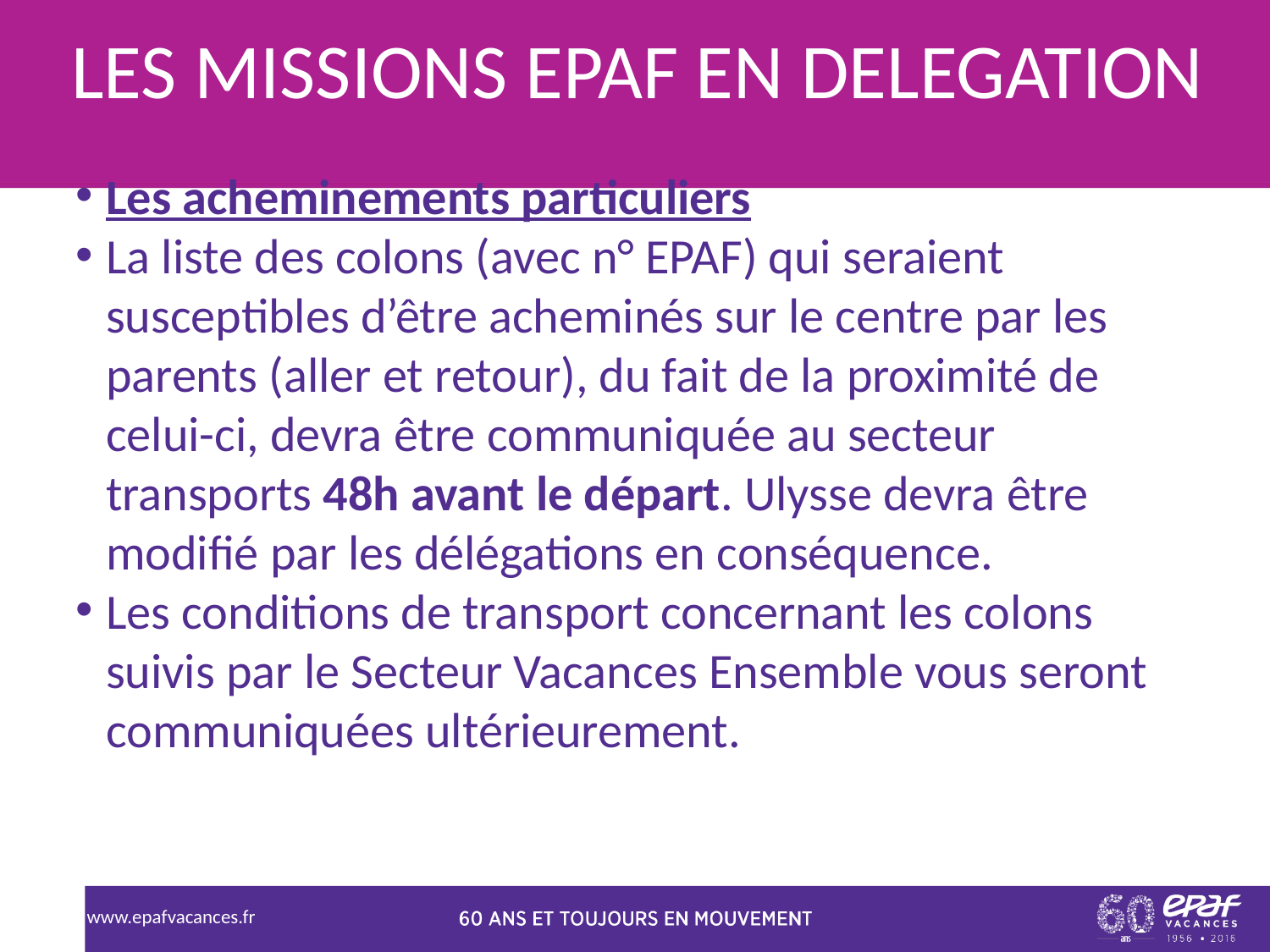

LES MISSIONS EPAF EN DELEGATION
Les acheminements particuliers
La liste des colons (avec n° EPAF) qui seraient susceptibles d’être acheminés sur le centre par les parents (aller et retour), du fait de la proximité de celui-ci, devra être communiquée au secteur transports 48h avant le départ. Ulysse devra être modifié par les délégations en conséquence.
Les conditions de transport concernant les colons suivis par le Secteur Vacances Ensemble vous seront communiquées ultérieurement.